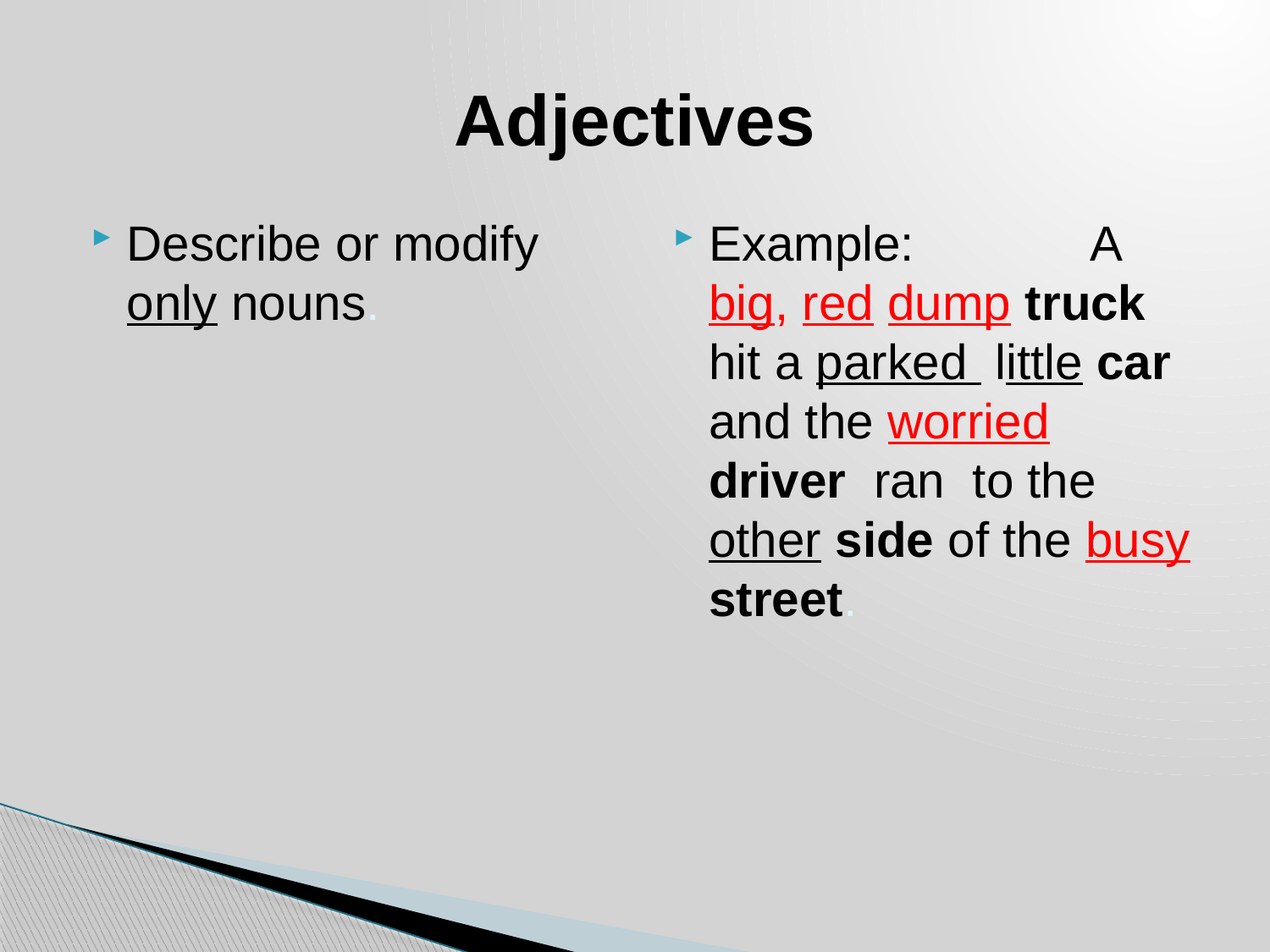

# Adjectives
Describe or modify only nouns.
Example: 		A big, red dump truck hit a parked  little car and the worried  driver  ran  to the other side of the busy street.